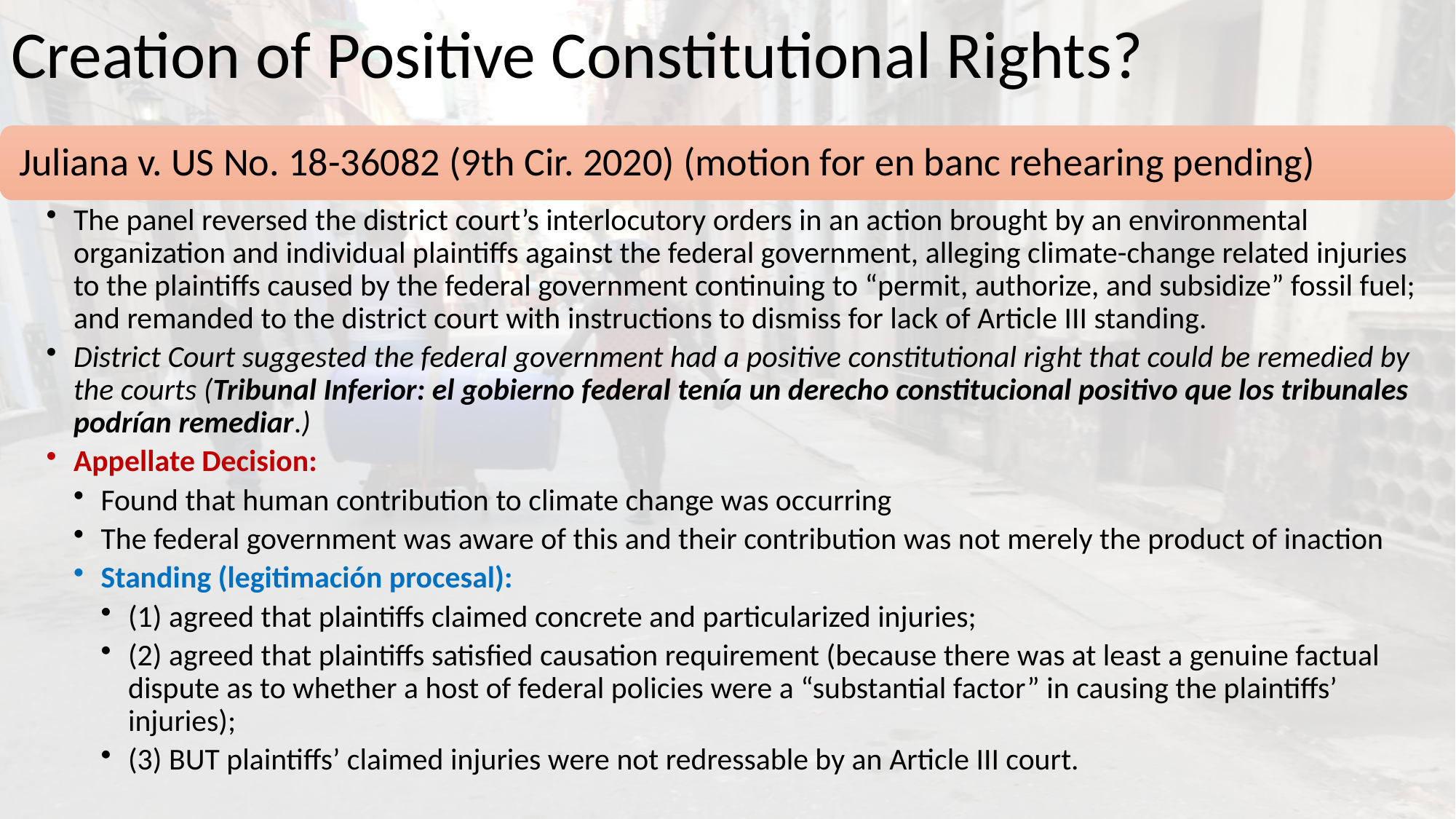

# Creation of Positive Constitutional Rights?
Juliana v. US No. 18-36082 (9th Cir. 2020) (motion for en banc rehearing pending)
The panel reversed the district court’s interlocutory orders in an action brought by an environmental organization and individual plaintiffs against the federal government, alleging climate-change related injuries to the plaintiffs caused by the federal government continuing to “permit, authorize, and subsidize” fossil fuel; and remanded to the district court with instructions to dismiss for lack of Article III standing.
District Court suggested the federal government had a positive constitutional right that could be remedied by the courts (Tribunal Inferior: el gobierno federal tenía un derecho constitucional positivo que los tribunales podrían remediar.)
Appellate Decision:
Found that human contribution to climate change was occurring
The federal government was aware of this and their contribution was not merely the product of inaction
Standing (legitimación procesal):
(1) agreed that plaintiffs claimed concrete and particularized injuries;
(2) agreed that plaintiffs satisfied causation requirement (because there was at least a genuine factual dispute as to whether a host of federal policies were a “substantial factor” in causing the plaintiffs’ injuries);
(3) BUT plaintiffs’ claimed injuries were not redressable by an Article III court.